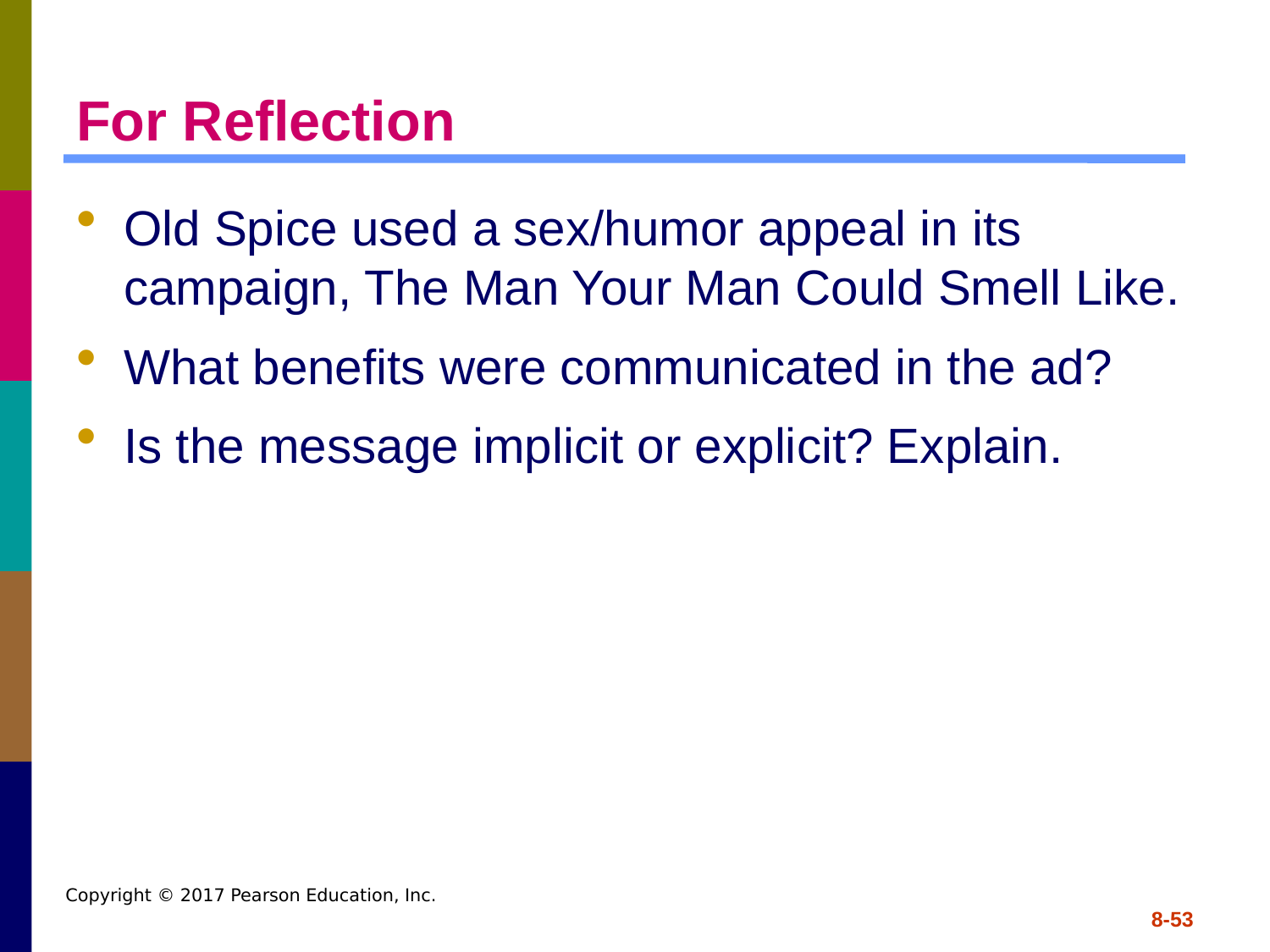

# For Reflection
Old Spice used a sex/humor appeal in its campaign, The Man Your Man Could Smell Like.
What benefits were communicated in the ad?
Is the message implicit or explicit? Explain.
Copyright © 2017 Pearson Education, Inc.
8-53